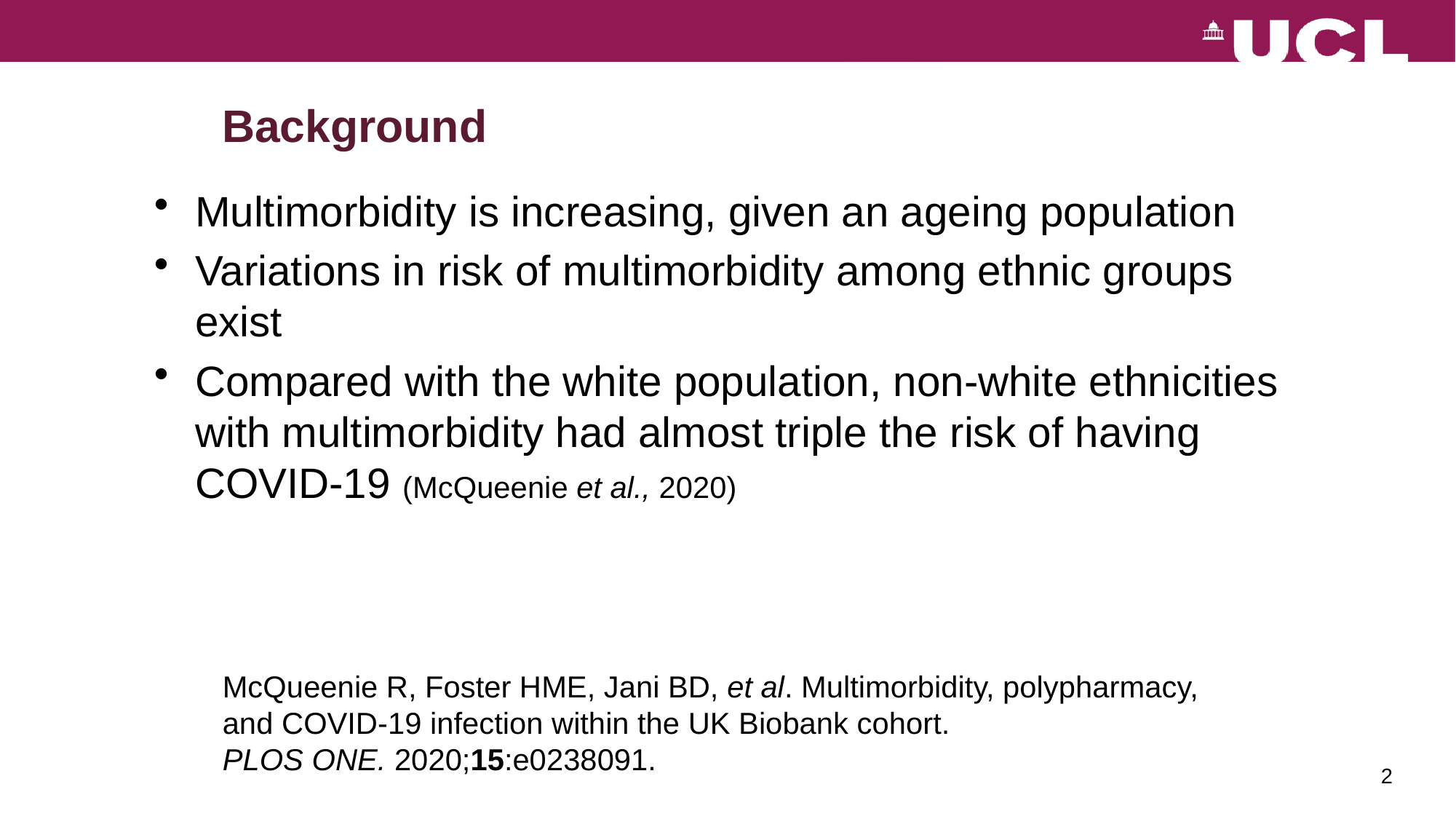

# Background
Multimorbidity is increasing, given an ageing population
Variations in risk of multimorbidity among ethnic groups exist
Compared with the white population, non-white ethnicities with multimorbidity had almost triple the risk of having COVID-19 (McQueenie et al., 2020)

McQueenie R, Foster HME, Jani BD, et al. Multimorbidity, polypharmacy, and COVID-19 infection within the UK Biobank cohort.
PLOS ONE. 2020;15:e0238091.
2